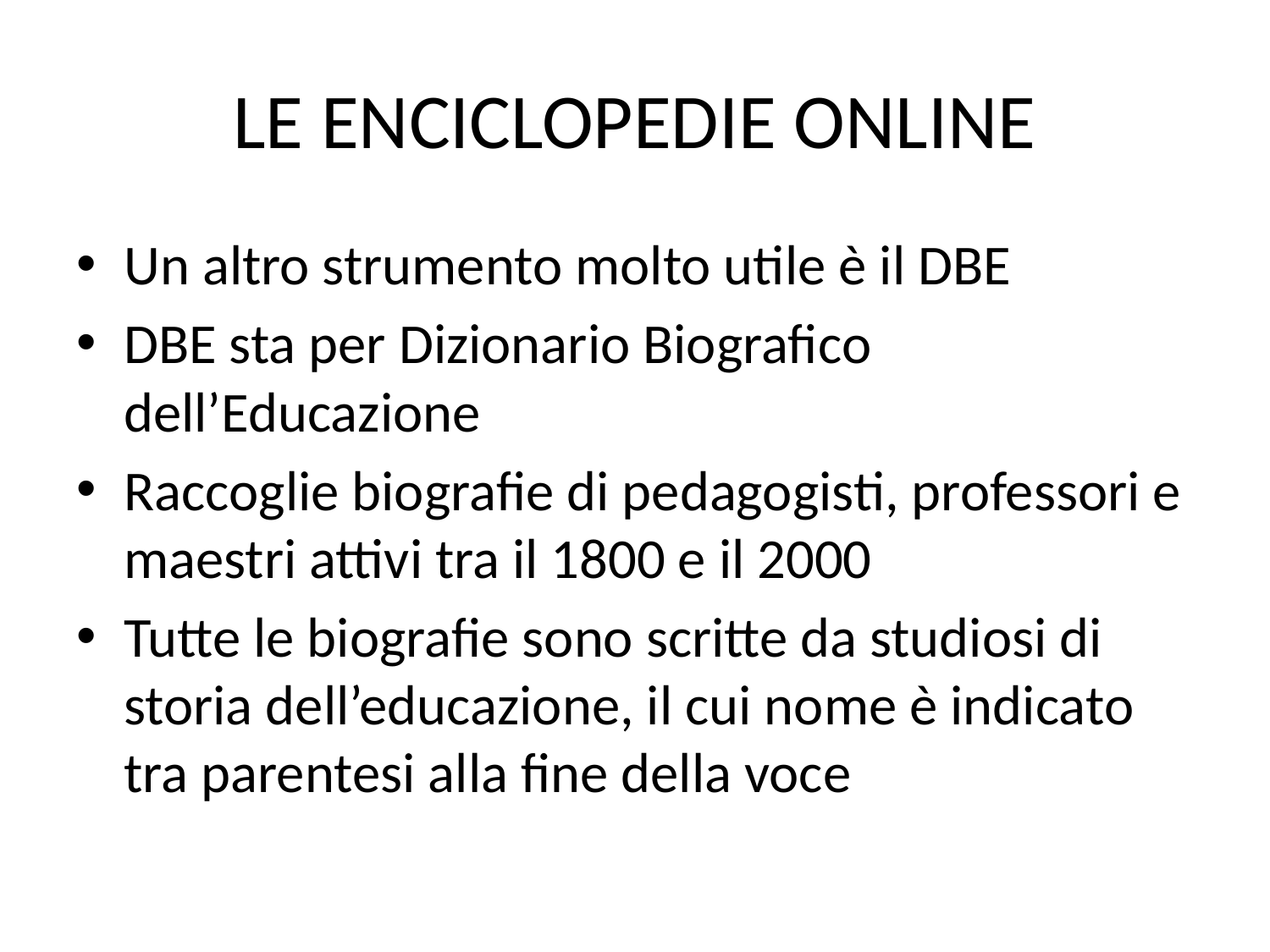

# LE ENCICLOPEDIE ONLINE
Un altro strumento molto utile è il DBE
DBE sta per Dizionario Biografico dell’Educazione
Raccoglie biografie di pedagogisti, professori e maestri attivi tra il 1800 e il 2000
Tutte le biografie sono scritte da studiosi di storia dell’educazione, il cui nome è indicato tra parentesi alla fine della voce